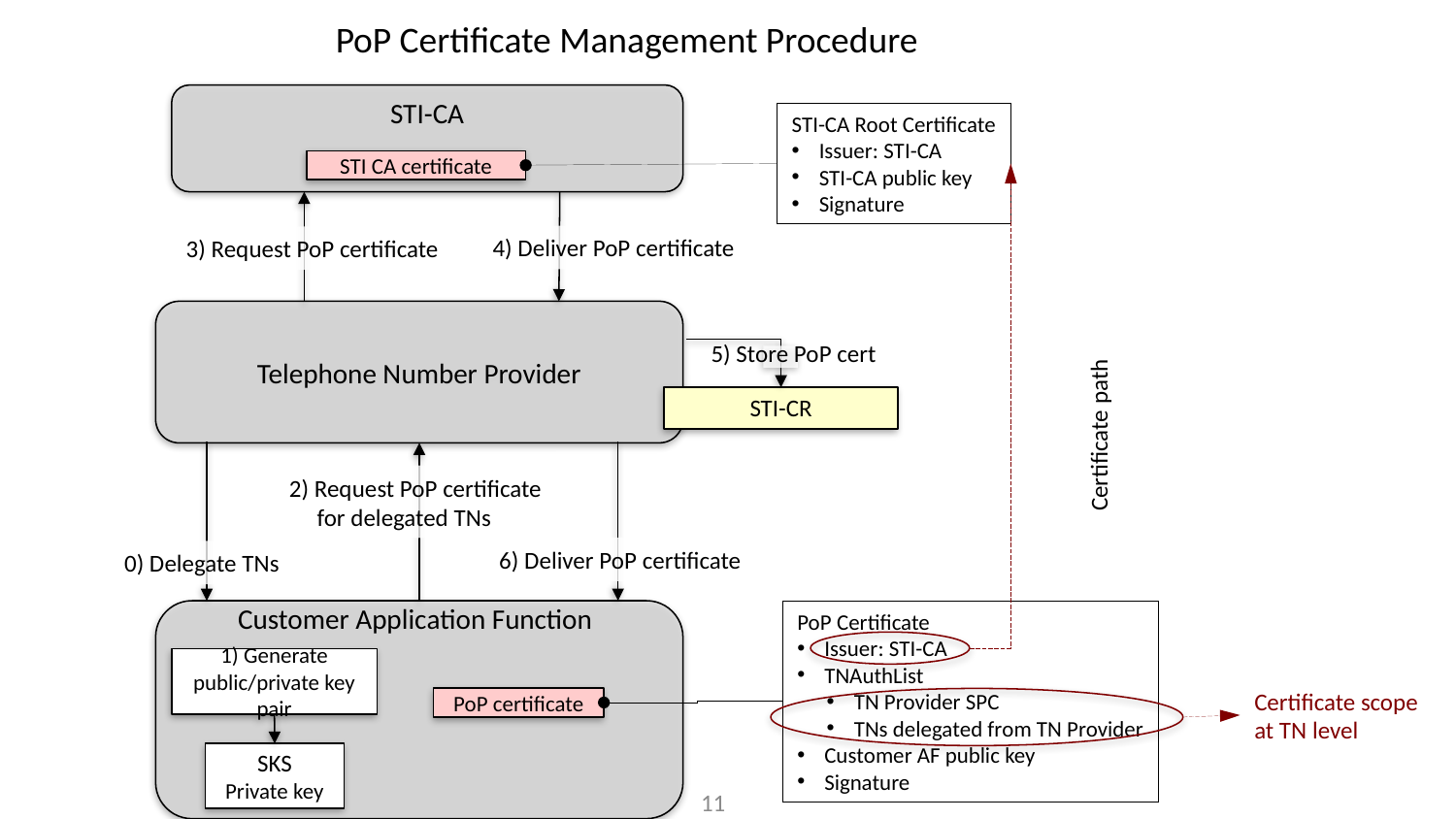

PoP Certificate Management Procedure
STI-CA
STI-CA Root Certificate
Issuer: STI-CA
STI-CA public key
Signature
STI CA certificate
4) Deliver PoP certificate
3) Request PoP certificate
Telephone Number Provider

5) Store PoP cert

STI-CR
Certificate path
2) Request PoP certificate
     for delegated TNs
6) Deliver PoP certificate
0) Delegate TNs
Customer Application Function

PoP Certificate
Issuer: STI-CA
TNAuthList
TN Provider SPC
TNs delegated from TN Provider
Customer AF public key
Signature

1) Generate public/private key pair
Certificate scope at TN level
PoP certificate

SKS
Private key
11